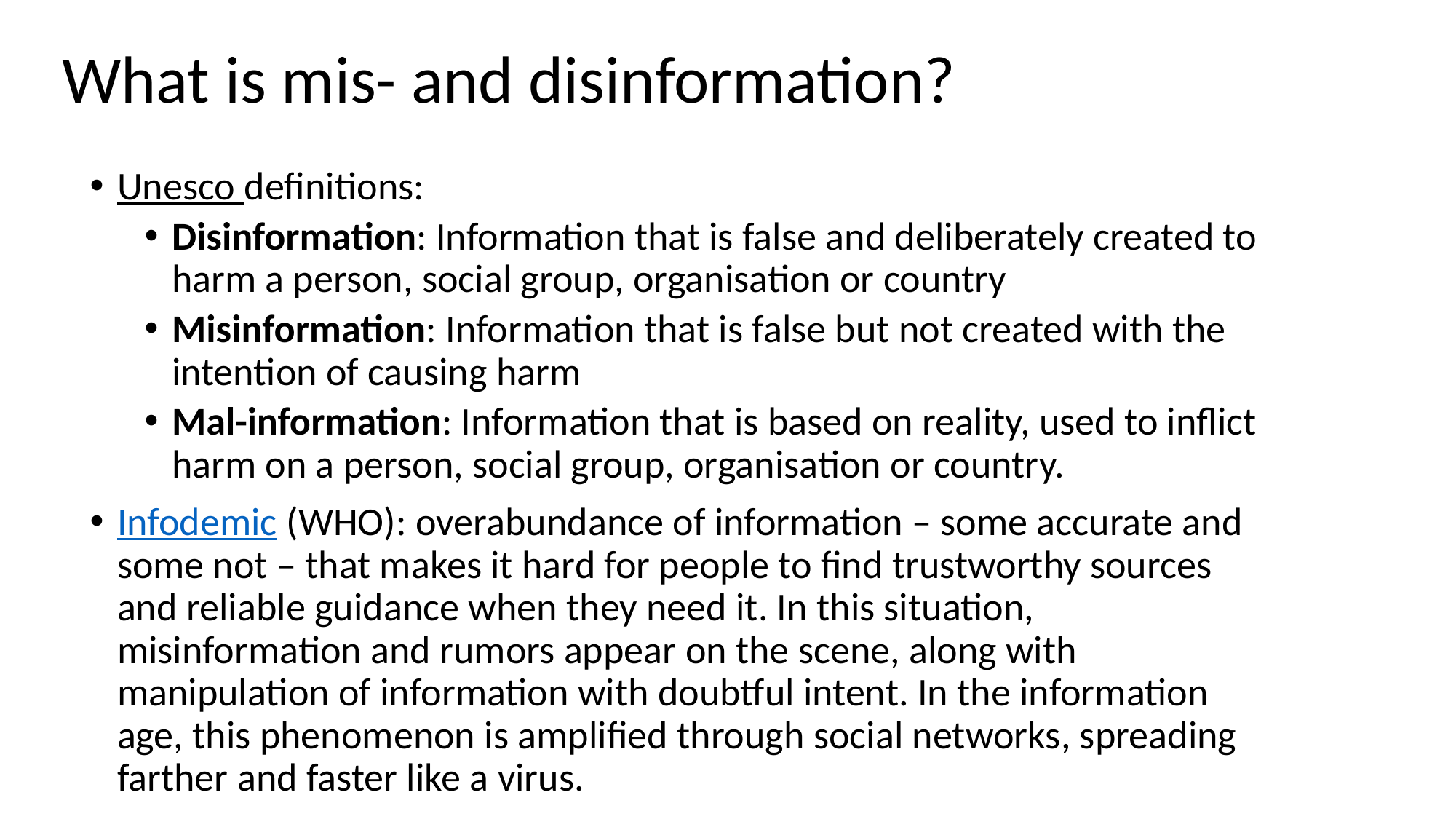

# What is mis- and disinformation?
Unesco definitions:
Disinformation: Information that is false and deliberately created to harm a person, social group, organisation or country
Misinformation: Information that is false but not created with the intention of causing harm
Mal-information: Information that is based on reality, used to inflict harm on a person, social group, organisation or country.
Infodemic (WHO): overabundance of information – some accurate and some not – that makes it hard for people to find trustworthy sources and reliable guidance when they need it. In this situation, misinformation and rumors appear on the scene, along with manipulation of information with doubtful intent. In the information age, this phenomenon is amplified through social networks, spreading farther and faster like a virus.